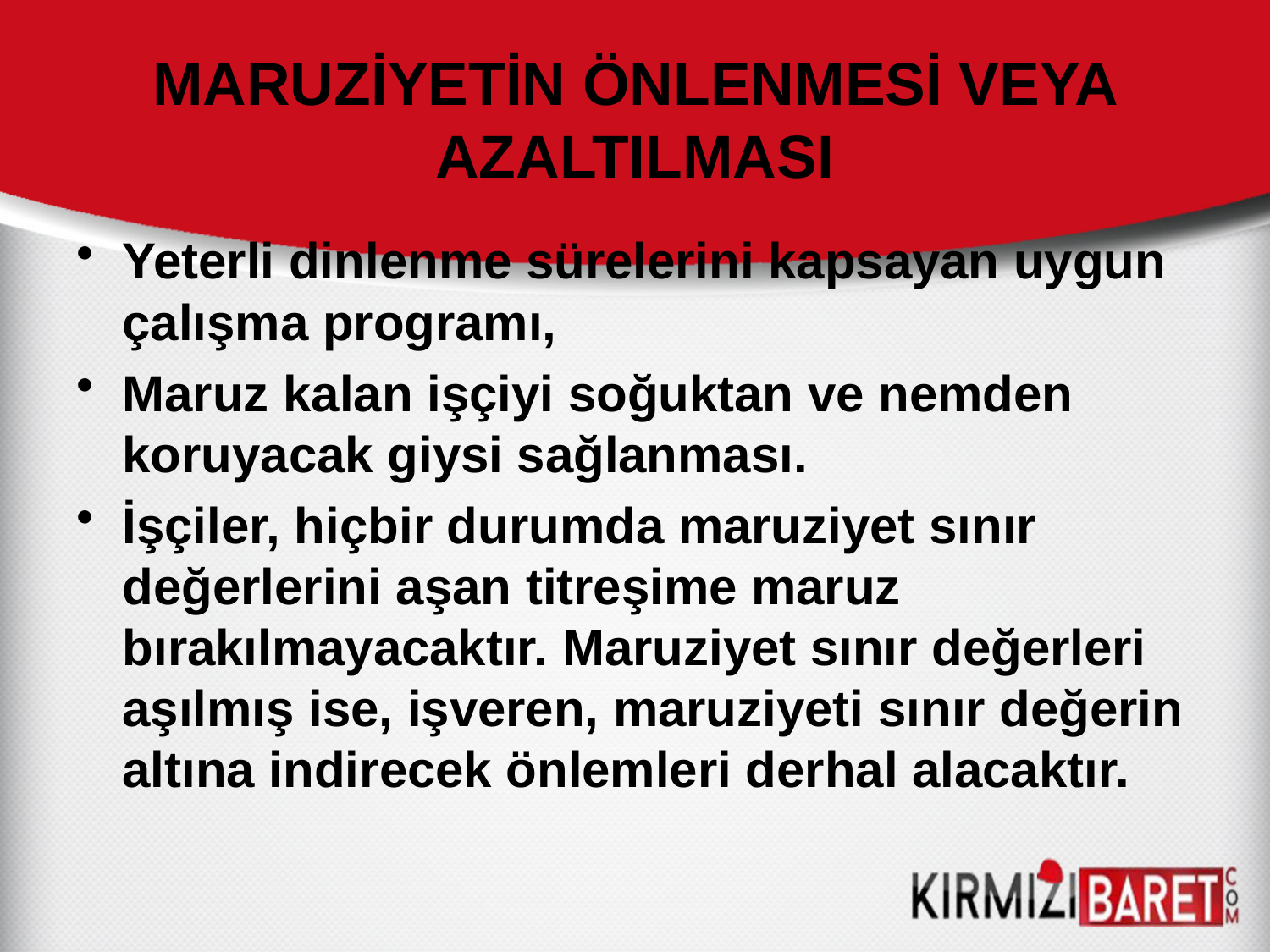

# MARUZİYETİN ÖNLENMESİ VEYA AZALTILMASI
Yeterli dinlenme sürelerini kapsayan uygun çalışma programı,
Maruz kalan işçiyi soğuktan ve nemden koruyacak giysi sağlanması.
İşçiler, hiçbir durumda maruziyet sınır değerlerini aşan titreşime maruz bırakılmayacaktır. Maruziyet sınır değerleri aşılmış ise, işveren, maruziyeti sınır değerin altına indirecek önlemleri derhal alacaktır.